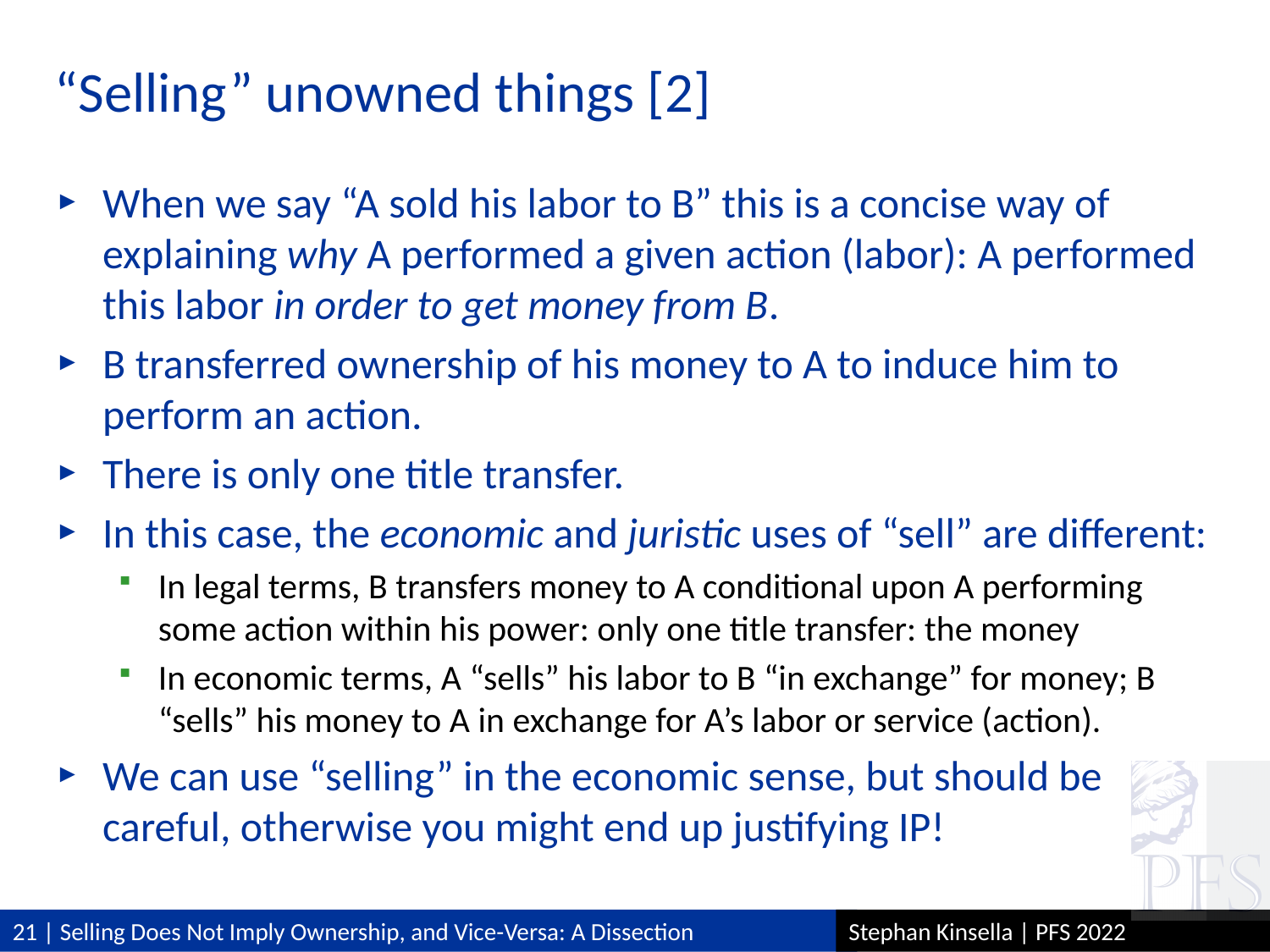

# “Selling” unowned things [2]
When we say “A sold his labor to B” this is a concise way of explaining why A performed a given action (labor): A performed this labor in order to get money from B.
B transferred ownership of his money to A to induce him to perform an action.
There is only one title transfer.
In this case, the economic and juristic uses of “sell” are different:
In legal terms, B transfers money to A conditional upon A performing some action within his power: only one title transfer: the money
In economic terms, A “sells” his labor to B “in exchange” for money; B “sells” his money to A in exchange for A’s labor or service (action).
We can use “selling” in the economic sense, but should be careful, otherwise you might end up justifying IP!